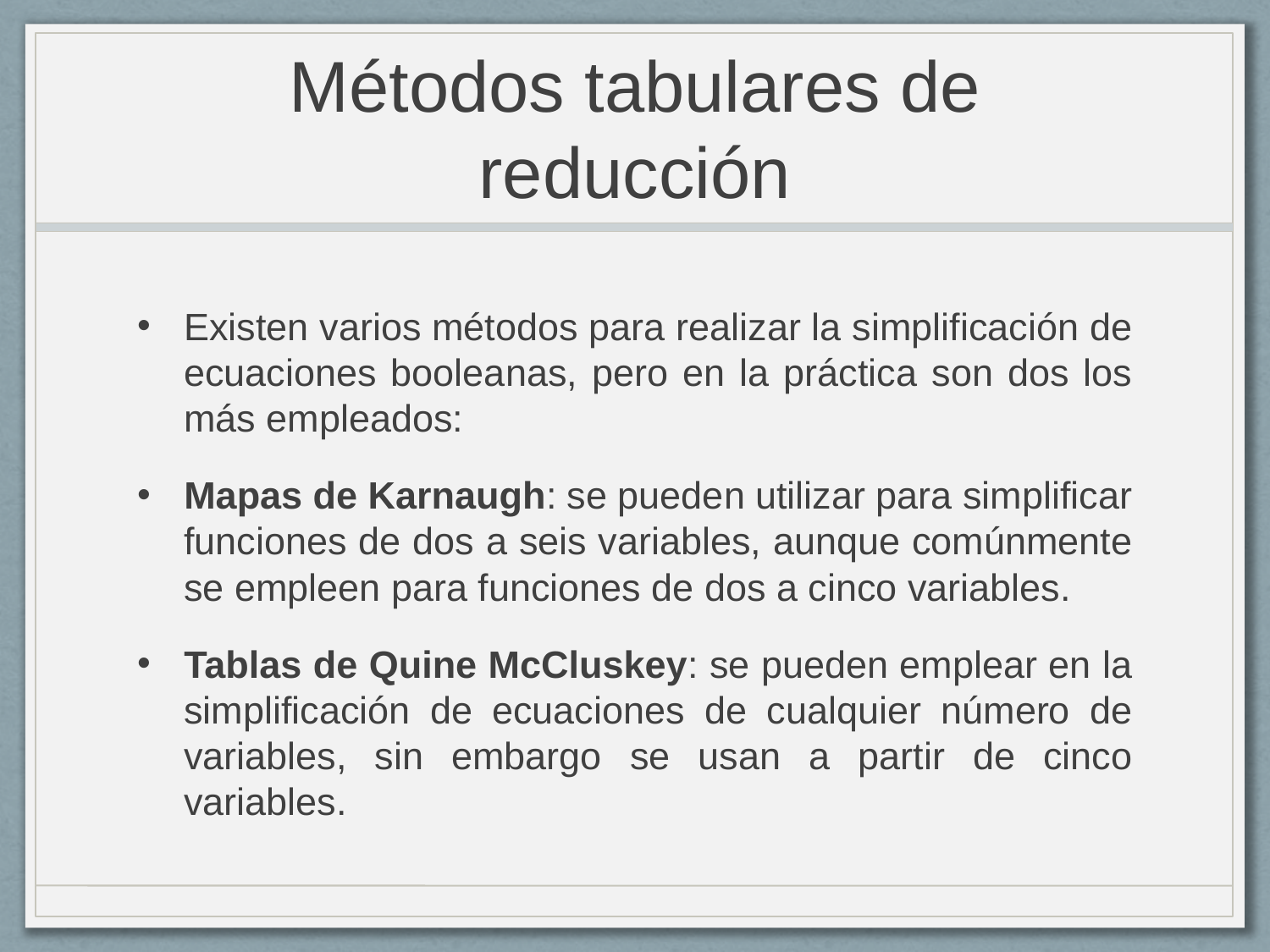

# Métodos tabulares de reducción
Existen varios métodos para realizar la simplificación de ecuaciones booleanas, pero en la práctica son dos los más empleados:
Mapas de Karnaugh: se pueden utilizar para simplificar funciones de dos a seis variables, aunque comúnmente se empleen para funciones de dos a cinco variables.
Tablas de Quine McCluskey: se pueden emplear en la simplificación de ecuaciones de cualquier número de variables, sin embargo se usan a partir de cinco variables.